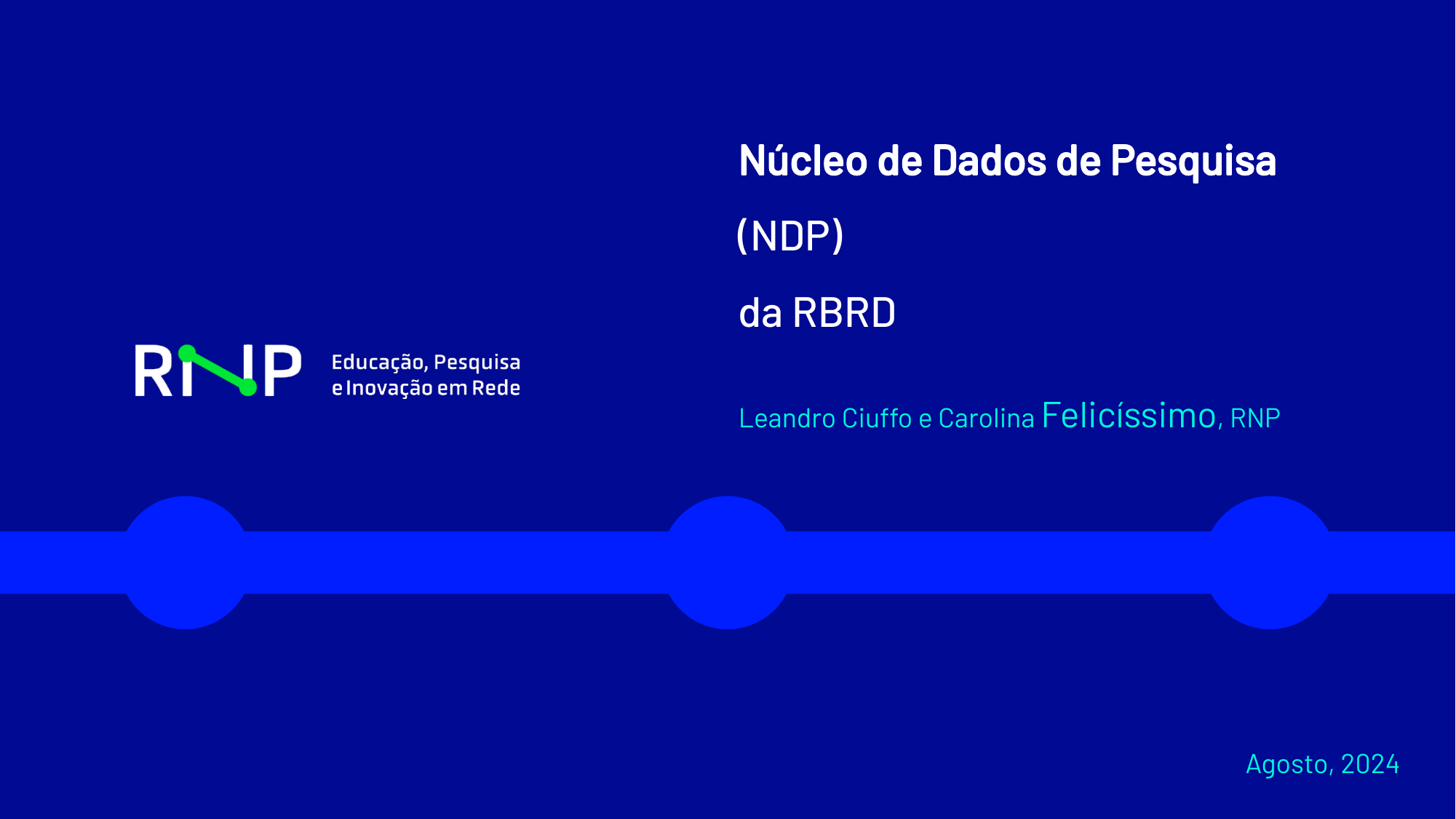

# Núcleo de Dados de Pesquisa (NDP) da RBRD
Leandro Ciuffo e Carolina Felicíssimo, RNP
Agosto, 2024